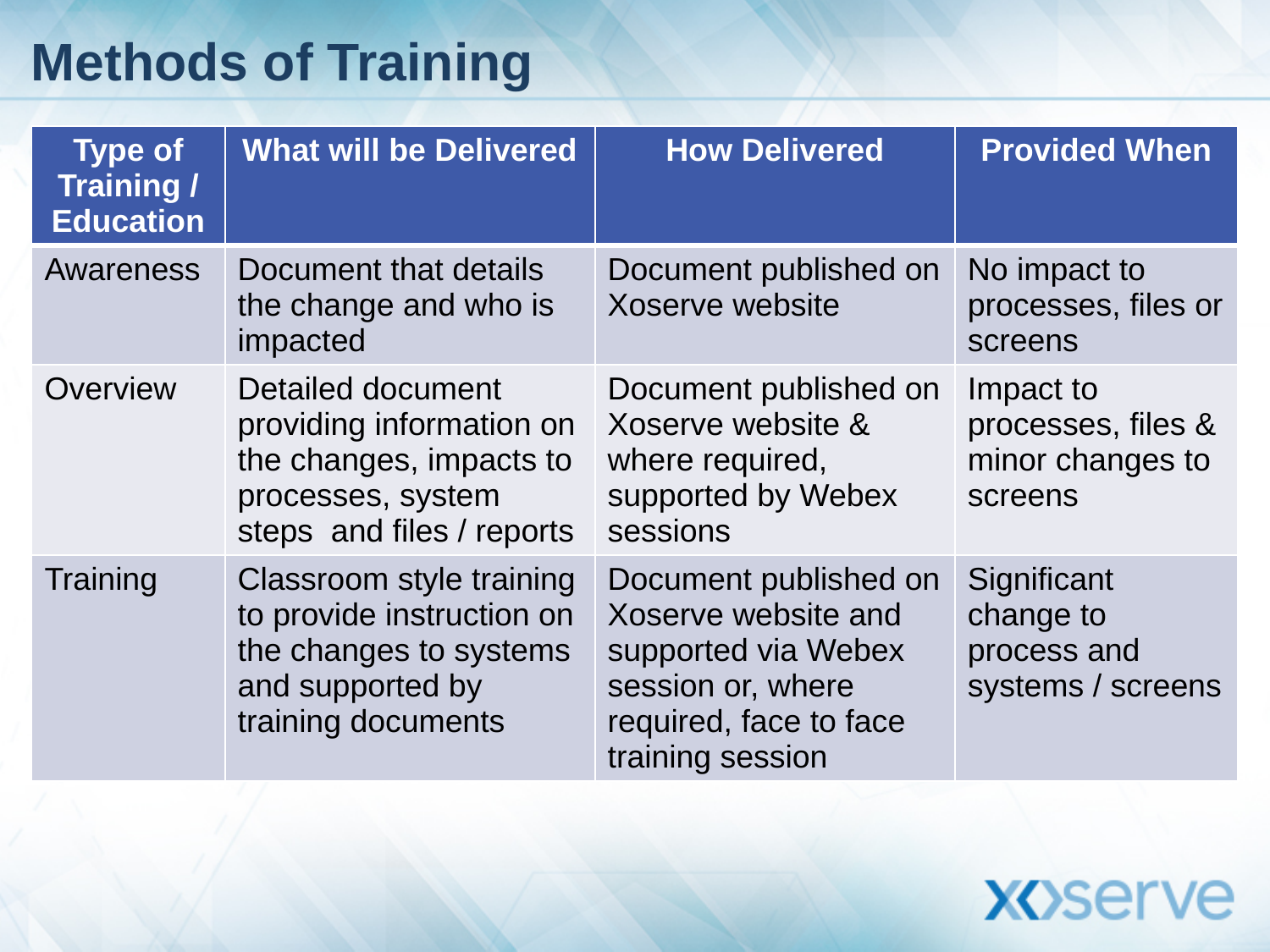

# Methods of Training
| Type of Training / Education | What will be Delivered | How Delivered | Provided When |
| --- | --- | --- | --- |
| Awareness | Document that details the change and who is impacted | Document published on Xoserve website | No impact to processes, files or screens |
| Overview | Detailed document providing information on the changes, impacts to processes, system steps and files / reports | Document published on Xoserve website & where required, supported by Webex sessions | Impact to processes, files & minor changes to screens |
| Training | Classroom style training to provide instruction on the changes to systems and supported by training documents | Document published on Xoserve website and supported via Webex session or, where required, face to face training session | Significant change to process and systems / screens |